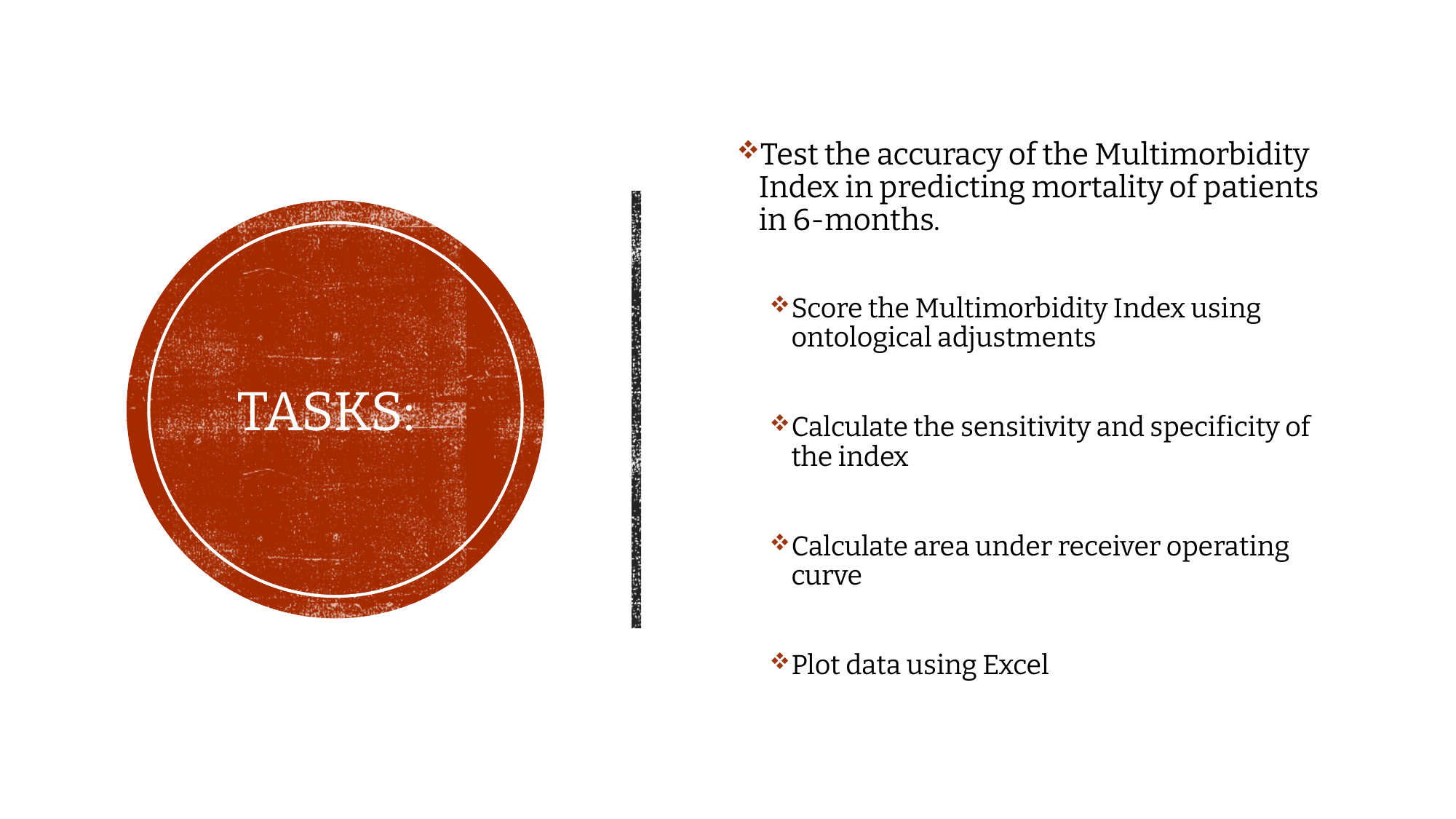

Test the accuracy of the Multimorbidity Index in predicting mortality of patients in 6-months.

Score the Multimorbidity Index using ontological adjustments

Calculate the sensitivity and specificity of the index

Calculate area under receiver operating curve

Plot data using Excel

TASKS: